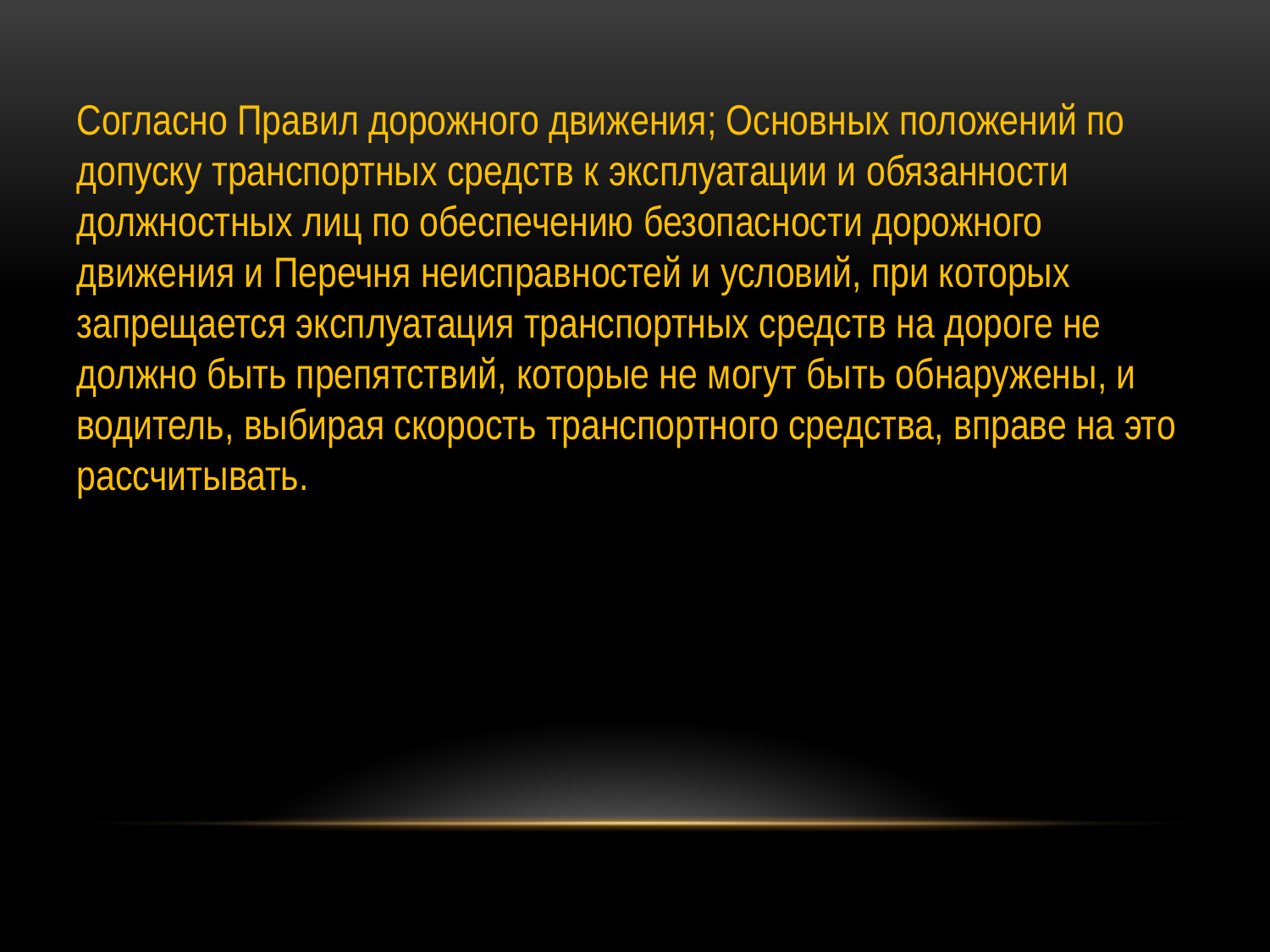

Согласно Правил дорожного движения; Основных положений по допуску транспортных средств к эксплуатации и обязанности должностных лиц по обеспечению безопасности дорожного движения и Перечня неисправностей и условий, при которых запрещается эксплуатация транспортных средств на дороге не должно быть препятствий, которые не могут быть обнаружены, и водитель, выбирая скорость транспортного средства, вправе на это рассчитывать.